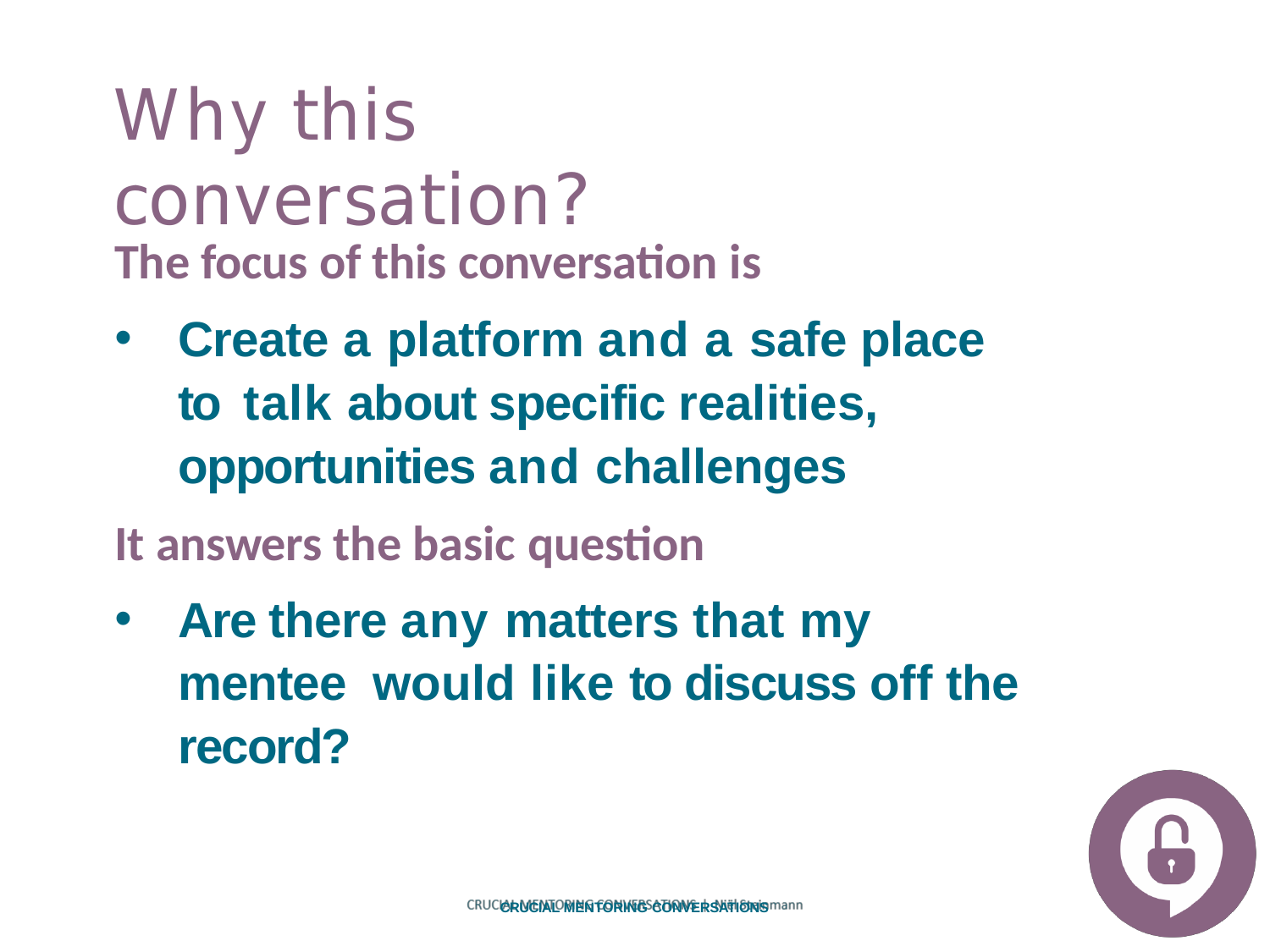

# Why this conversation?
The focus of this conversation is
Create a platform and a safe place to  talk about specific realities,  opportunities and challenges
It answers the basic question
Are there any matters that my mentee  would like to discuss off the record?

CRUCIAL MENTORING CONVERSATIONS